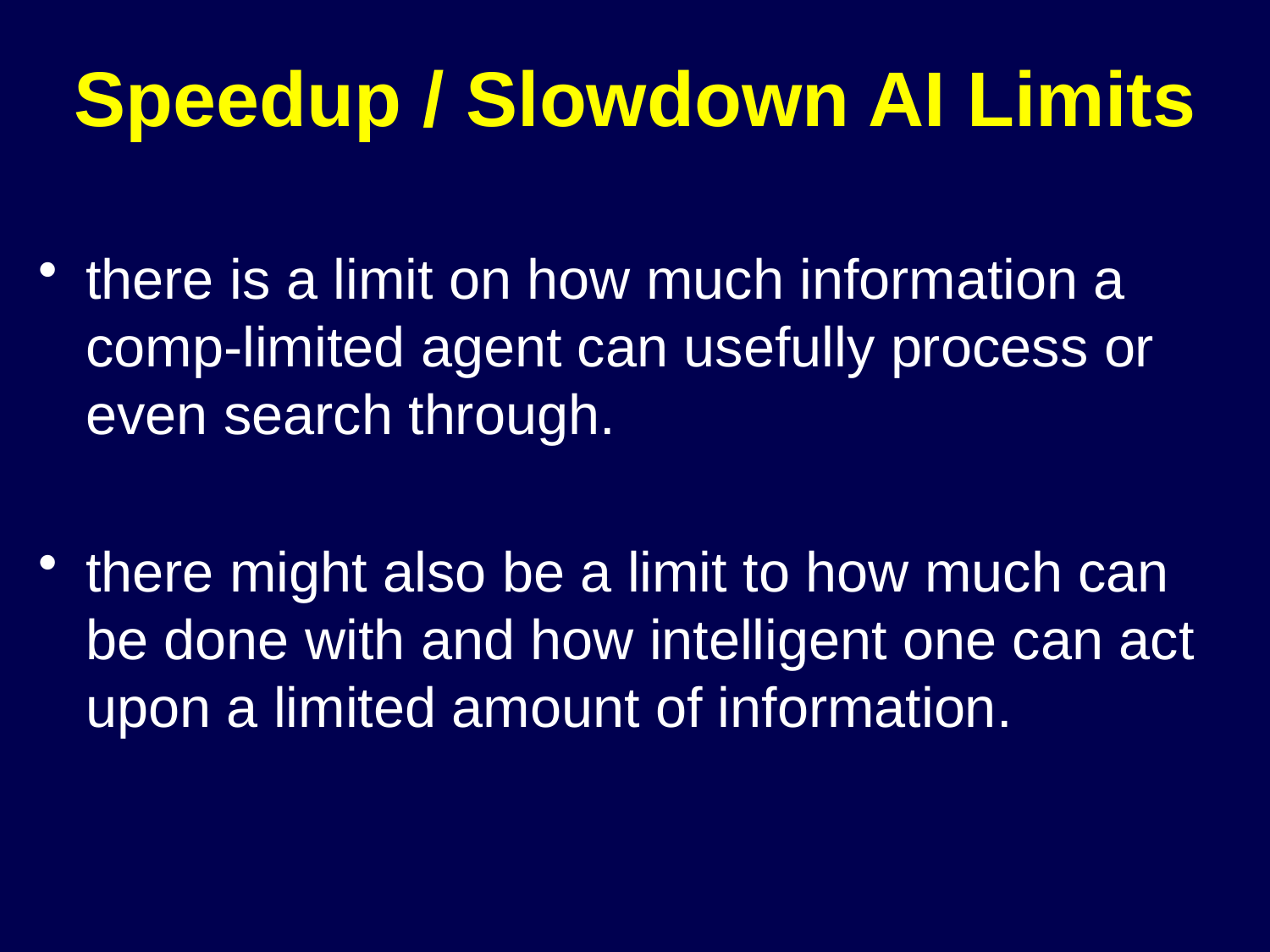

# Speedup / Slowdown AI Limits
there is a limit on how much information a comp-limited agent can usefully process or even search through.

there might also be a limit to how much can be done with and how intelligent one can act upon a limited amount of information.